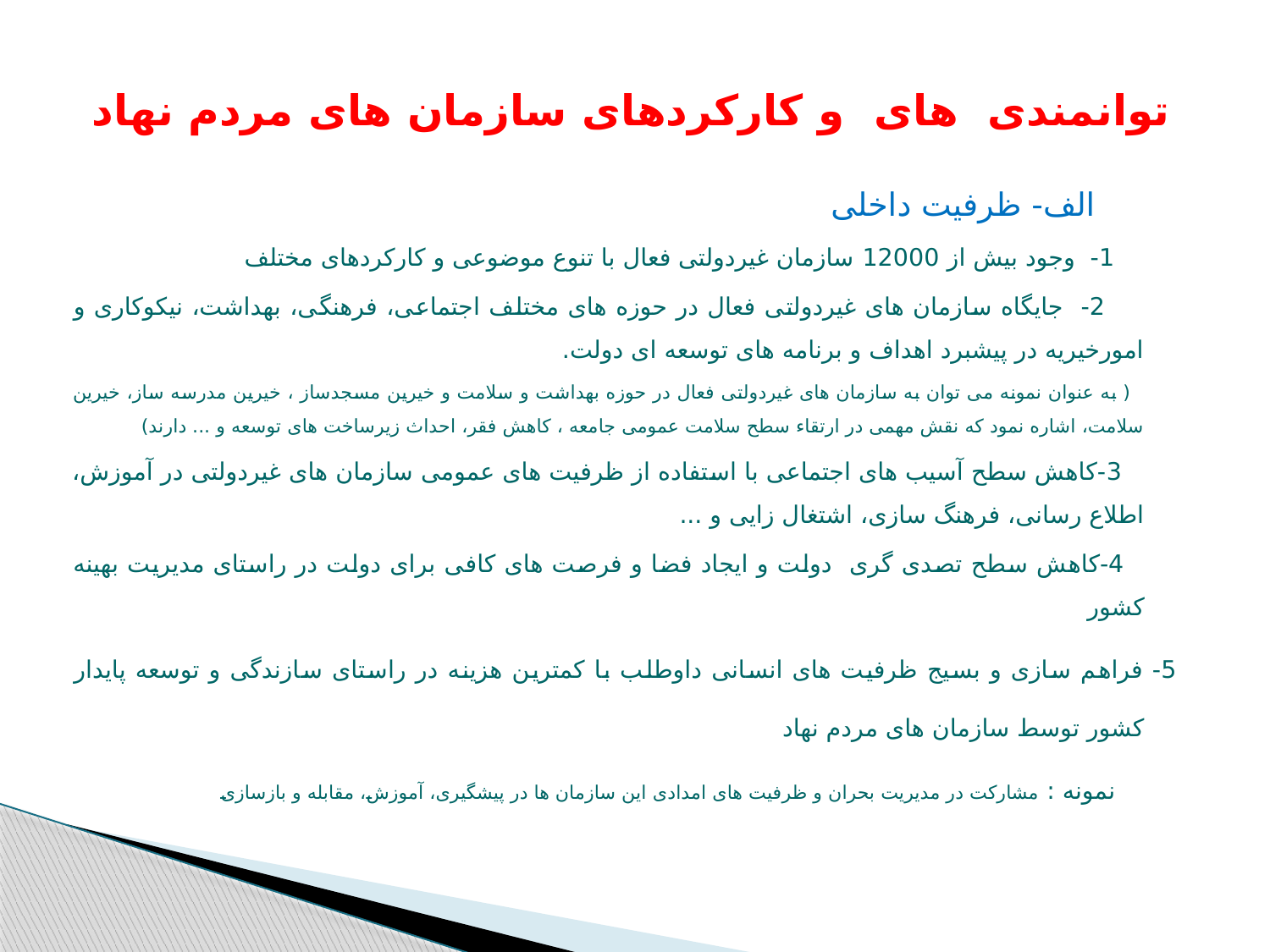

# توانمندی  های  و کارکردهای سازمان های مردم نهاد
        الف- ظرفیت داخلی
         1-  وجود بیش از 12000 سازمان غیردولتی فعال با تنوع موضوعی و کارکردهای مختلف
        2-  جایگاه سازمان های غیردولتی فعال در حوزه های مختلف اجتماعی، فرهنگی، بهداشت، نیکوکاری و امورخیریه در پیشبرد اهداف و برنامه های توسعه ای دولت.
       ( به عنوان نمونه می توان به سازمان های غیردولتی فعال در حوزه بهداشت و سلامت و خیرین مسجدساز ، خیرین مدرسه ساز، خیرین سلامت، اشاره نمود که نقش مهمی در ارتقاء سطح سلامت عمومی جامعه ، کاهش فقر، احداث زیرساخت های توسعه و ... دارند)
       3-کاهش سطح آسیب های اجتماعی با استفاده از ظرفیت های عمومی سازمان های غیردولتی در آموزش، اطلاع رسانی، فرهنگ سازی، اشتغال زایی و ...
      4-کاهش سطح تصدی گری  دولت و ایجاد فضا و فرصت های کافی برای دولت در راستای مدیریت بهینه کشور
5- فراهم سازی و بسیج ظرفیت های انسانی داوطلب با کمترین هزینه در راستای سازندگی و توسعه پایدار کشور توسط سازمان های مردم نهاد
        نمونه : مشارکت در مدیریت بحران و ظرفیت های امدادی این سازمان ها در پیشگیری، آموزش، مقابله و بازسازی